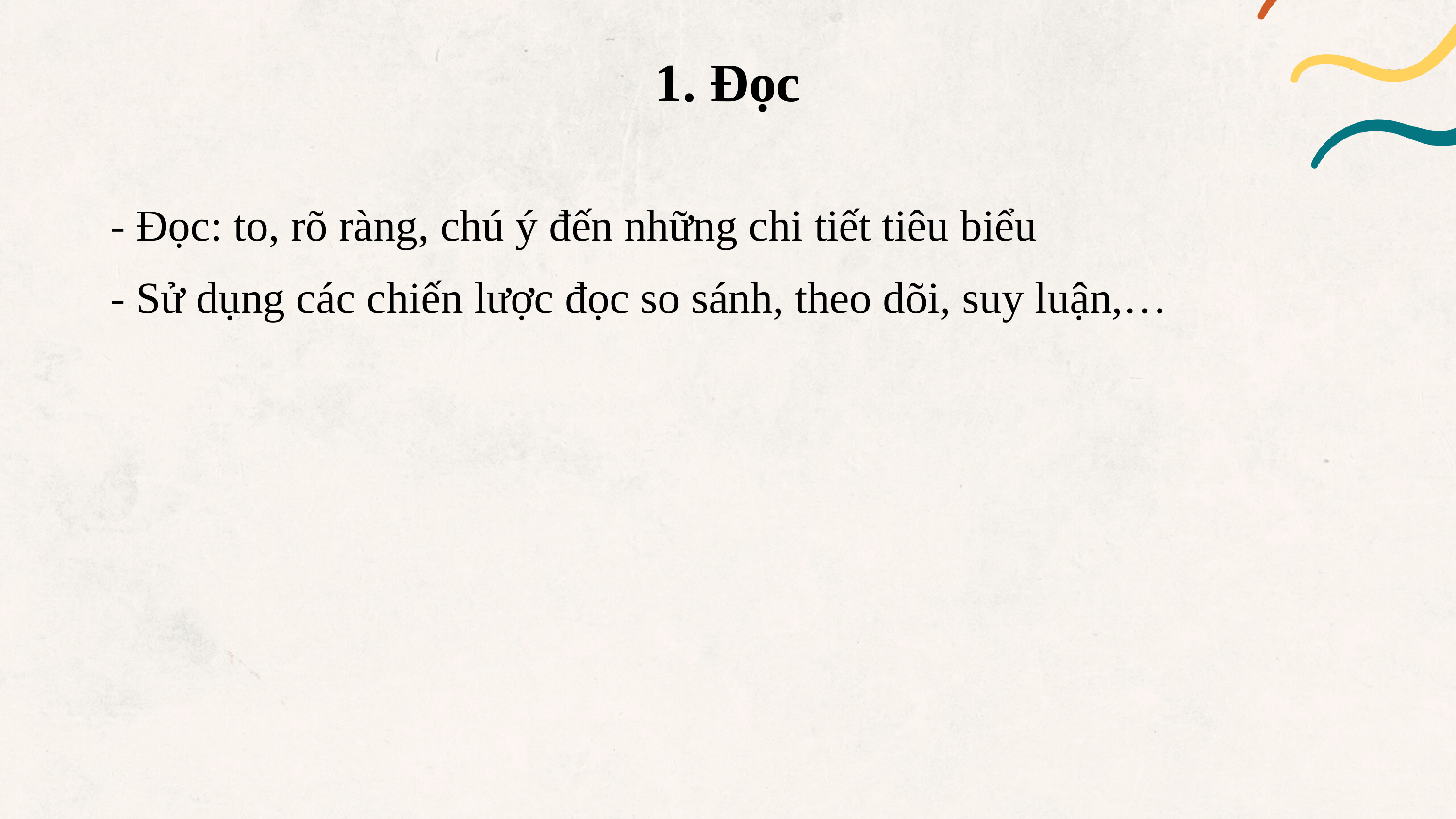

1. Đọc
- Đọc: to, rõ ràng, chú ý đến những chi tiết tiêu biểu
- Sử dụng các chiến lược đọc so sánh, theo dõi, suy luận,…